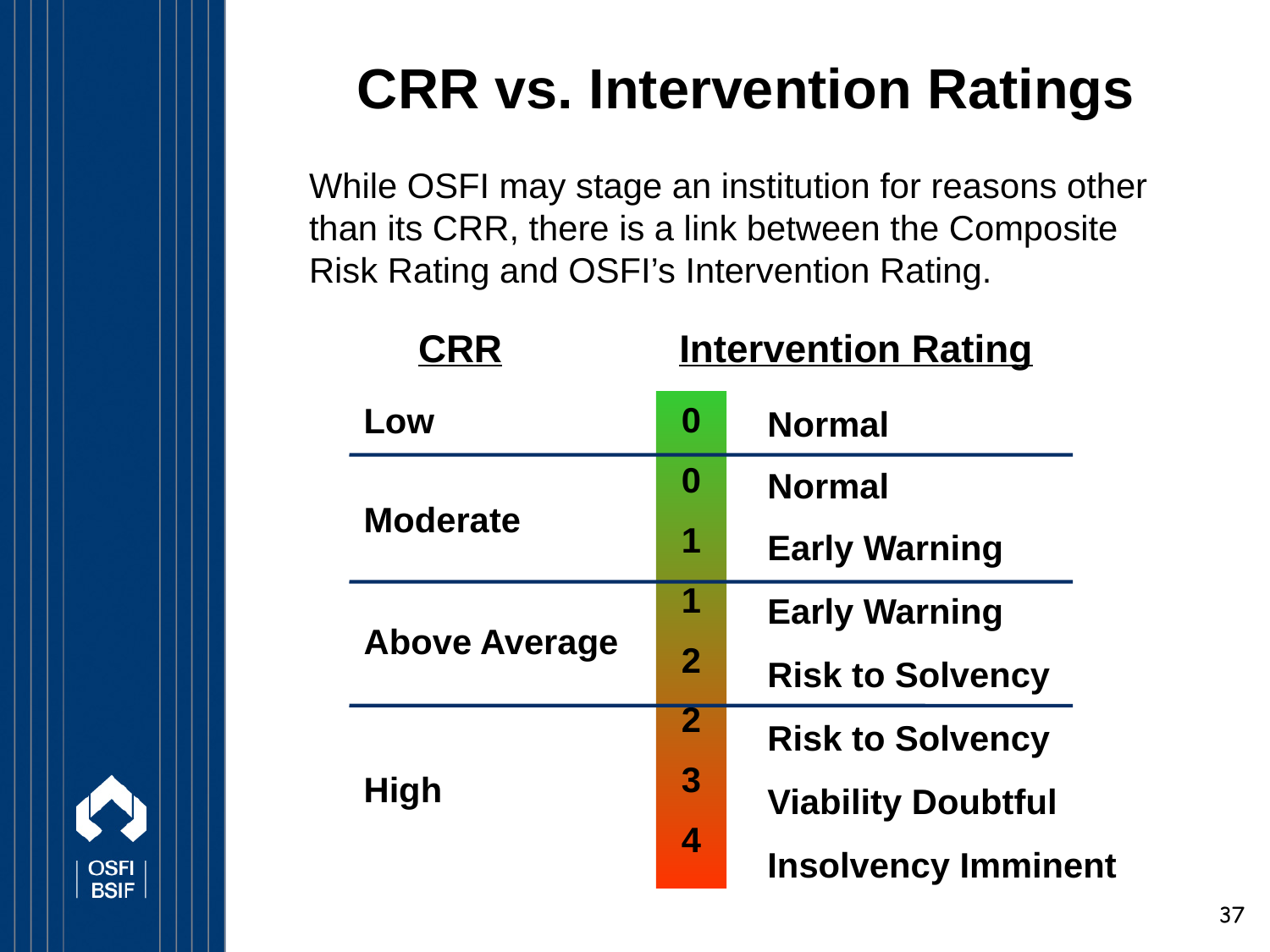

CRR vs. Intervention Ratings
# While OSFI may stage an institution for reasons other than its CRR, there is a link between the Composite Risk Rating and OSFI’s Intervention Rating.
CRR
Intervention Rating
0
0
1
1
2
2
3
4
Low
Moderate
Above Average
High
Normal
Normal
Early Warning
Early Warning
Risk to Solvency
Risk to Solvency
Viability Doubtful
Insolvency Imminent